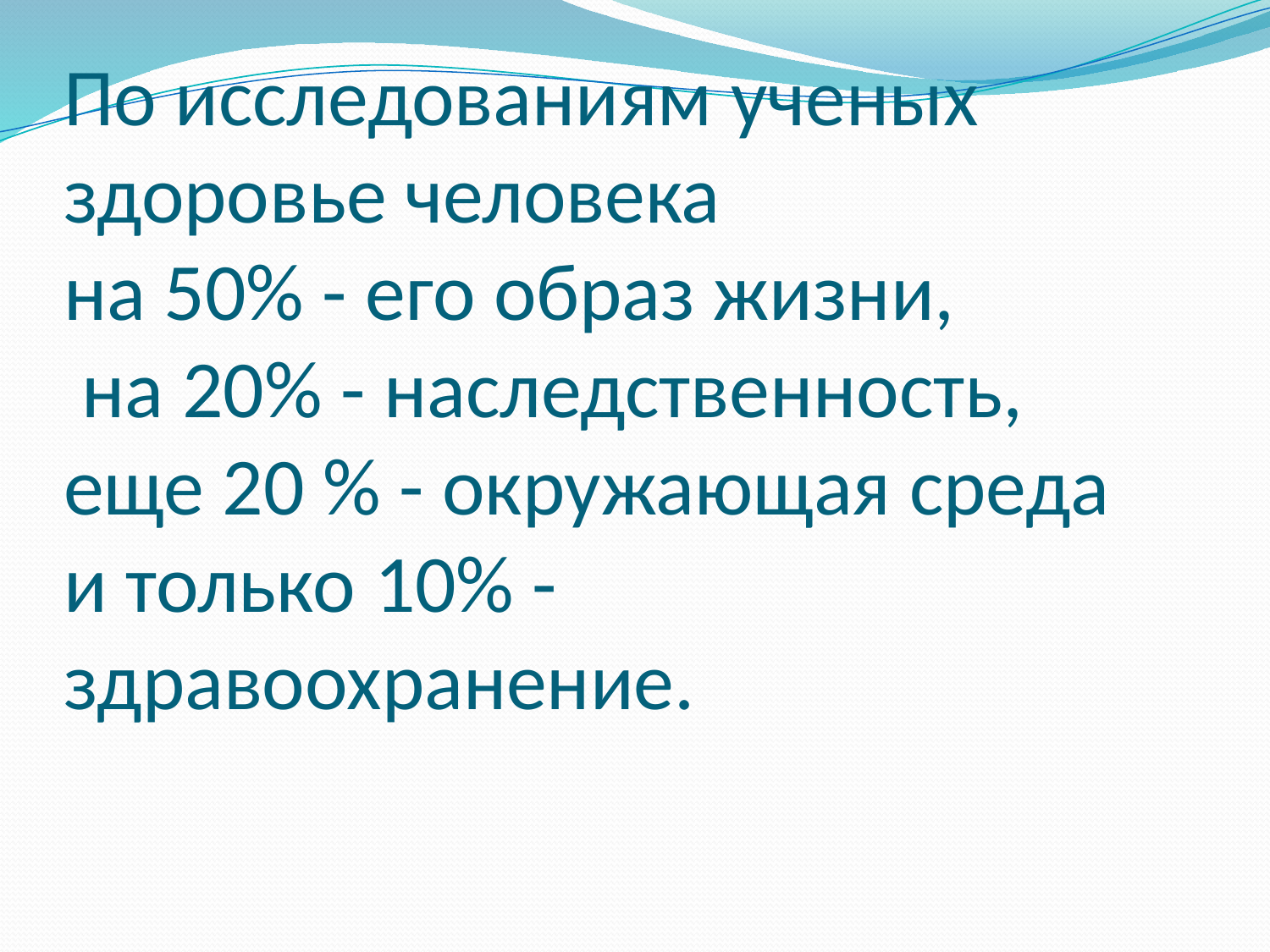

# По исследованиям ученых здоровье человека на 50% - его образ жизни, на 20% - наследственность, еще 20 % - окружающая среда и только 10% - здравоохранение.